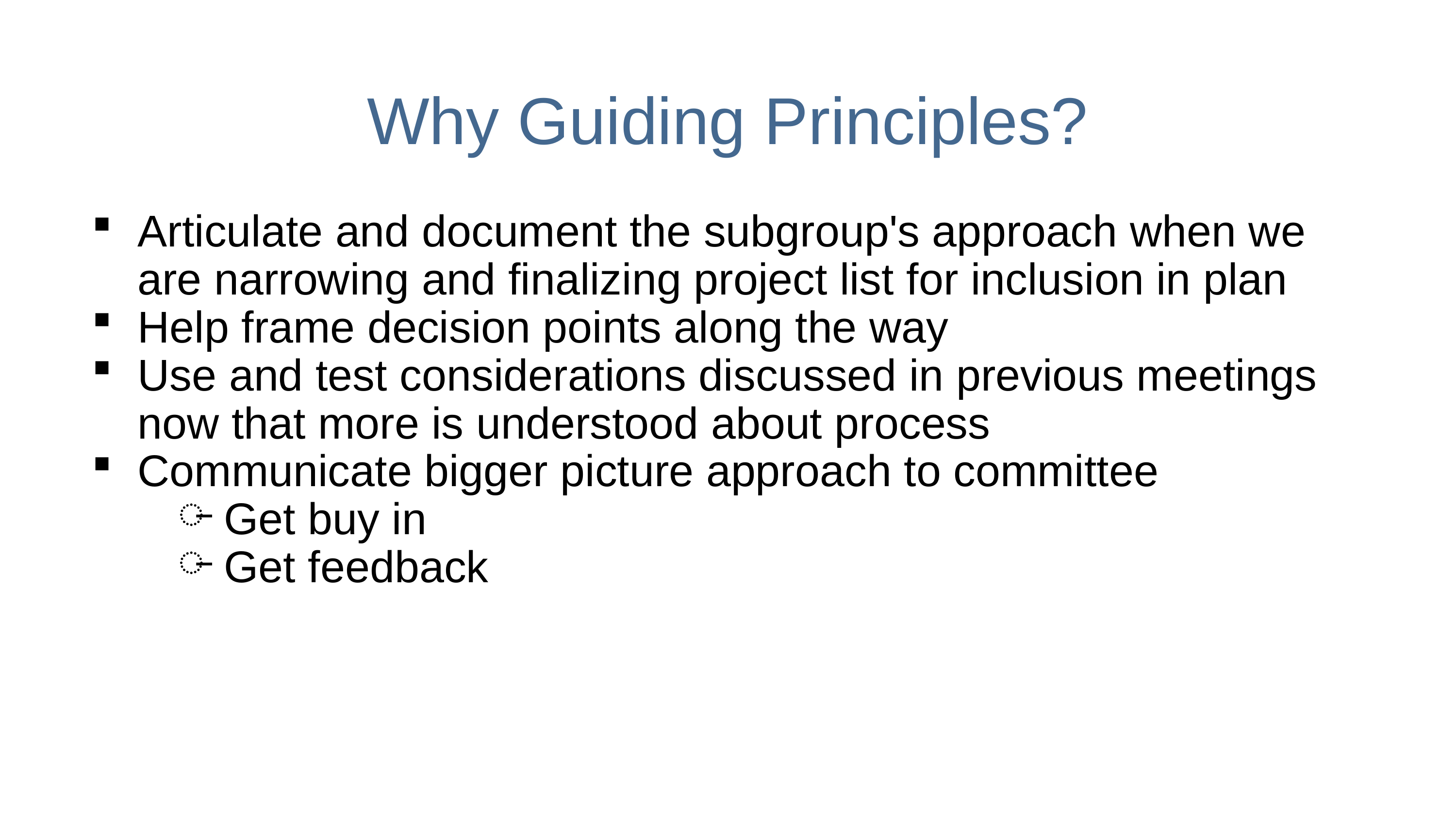

# Why Guiding Principles?
Articulate and document the subgroup's approach when we are narrowing and finalizing project list for inclusion in plan
Help frame decision points along the way
Use and test considerations discussed in previous meetings now that more is understood about process
Communicate bigger picture approach to committee
Get buy in
Get feedback